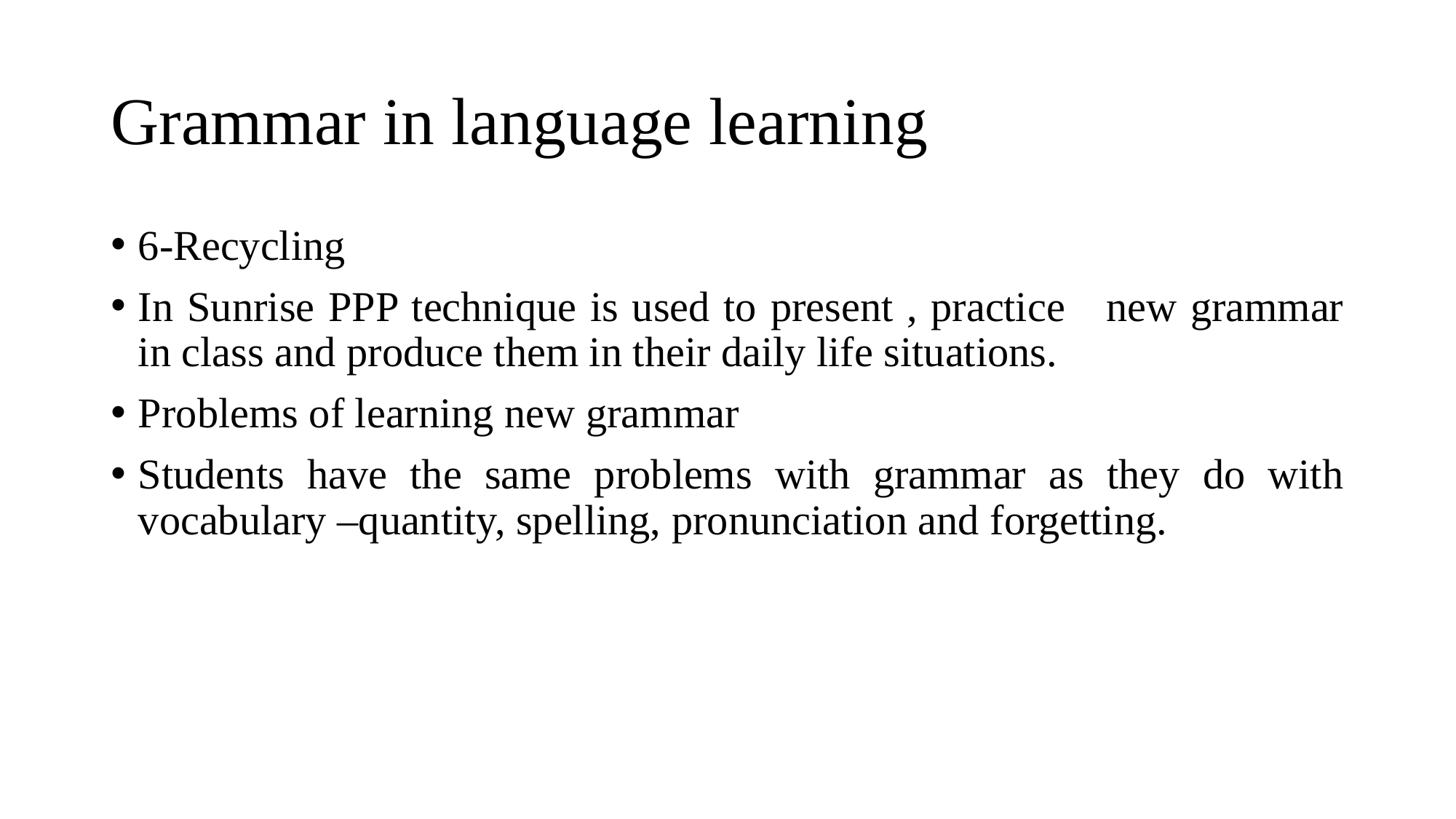

# Grammar in language learning
6-Recycling
In Sunrise PPP technique is used to present , practice   new grammar in class and produce them in their daily life situations.
Problems of learning new grammar
Students have the same problems with grammar as they do with vocabulary –quantity, spelling, pronunciation and forgetting.